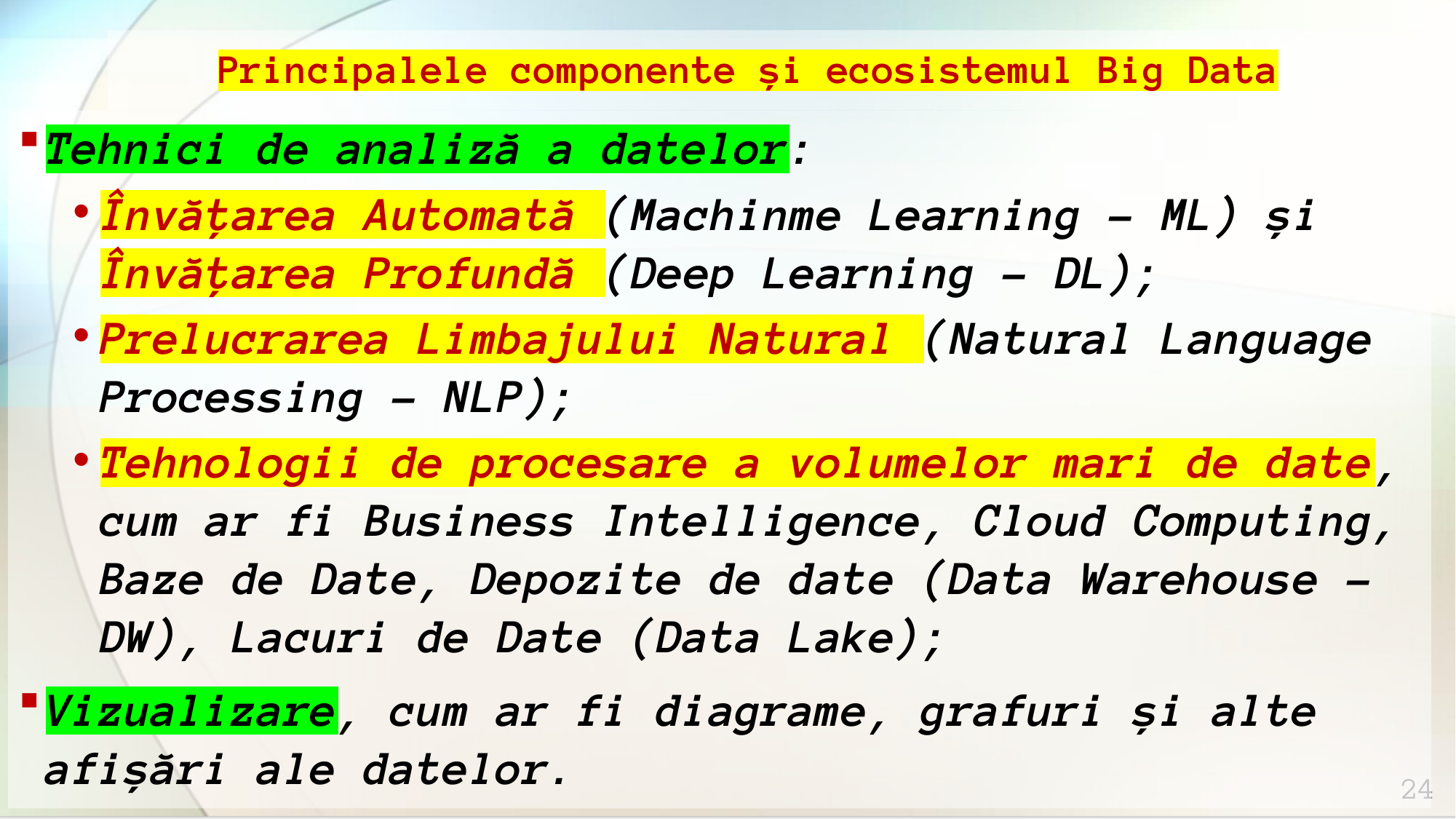

# Principalele componente și ecosistemul Big Data
Tehnici de analiză a datelor:
Învățarea Automată (Machinme Learning - ML) și   Învățarea Profundă (Deep Learning - DL);
Prelucrarea Limbajului Natural (Natural Language Processing - NLP);
Tehnologii de procesare a volumelor mari de date, cum ar fi Business Intelligence, Cloud Computing, Baze de Date, Depozite de date (Data Warehouse – DW), Lacuri de Date (Data Lake);
Vizualizare, cum ar fi diagrame, grafuri și alte afișări ale datelor.

24